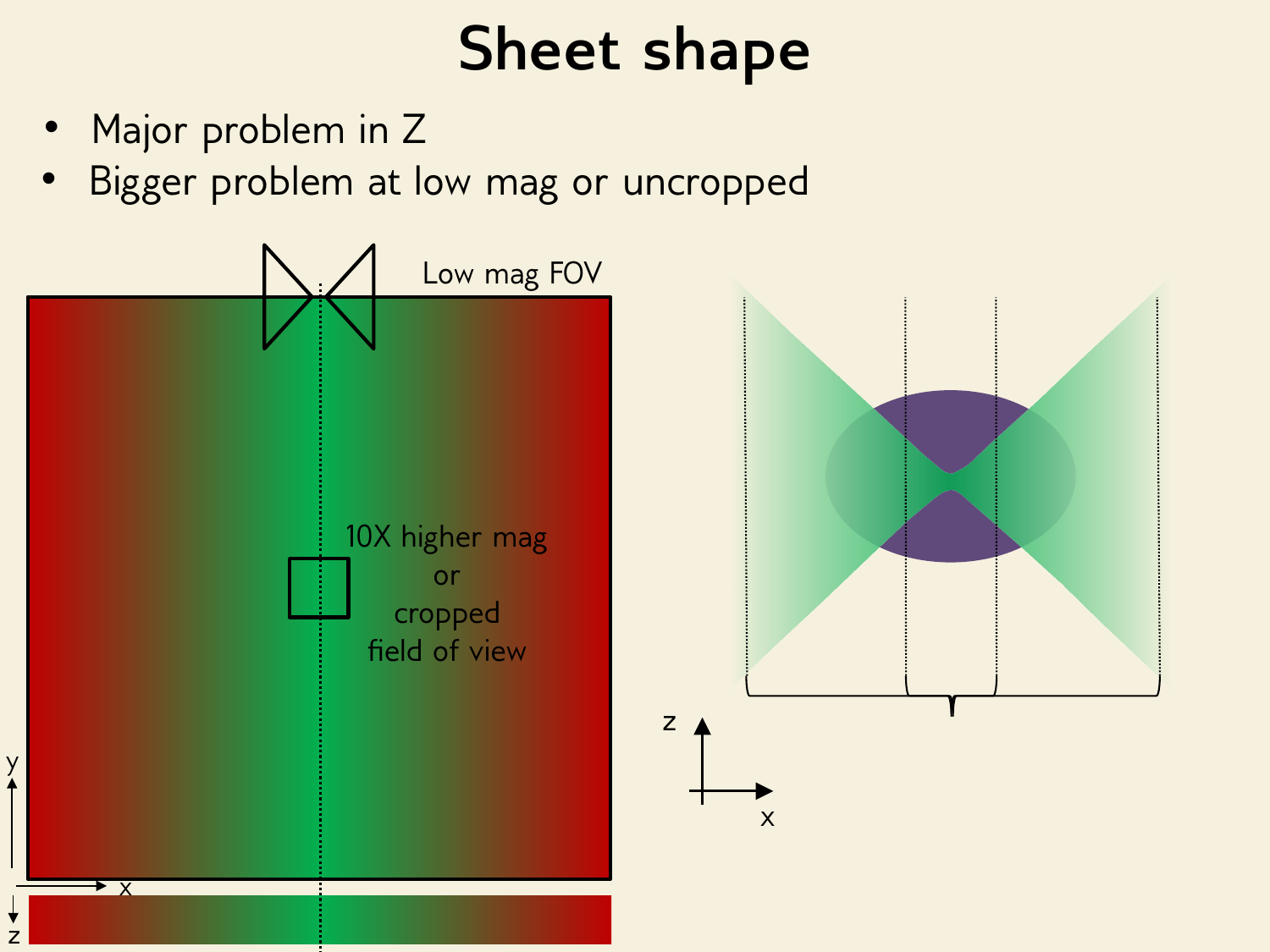

Sheet shape
Major problem in Z
Bigger problem at low mag or uncropped

Low mag FOV

10X higher mag
or
cropped
field of view

z
x
y
x
z